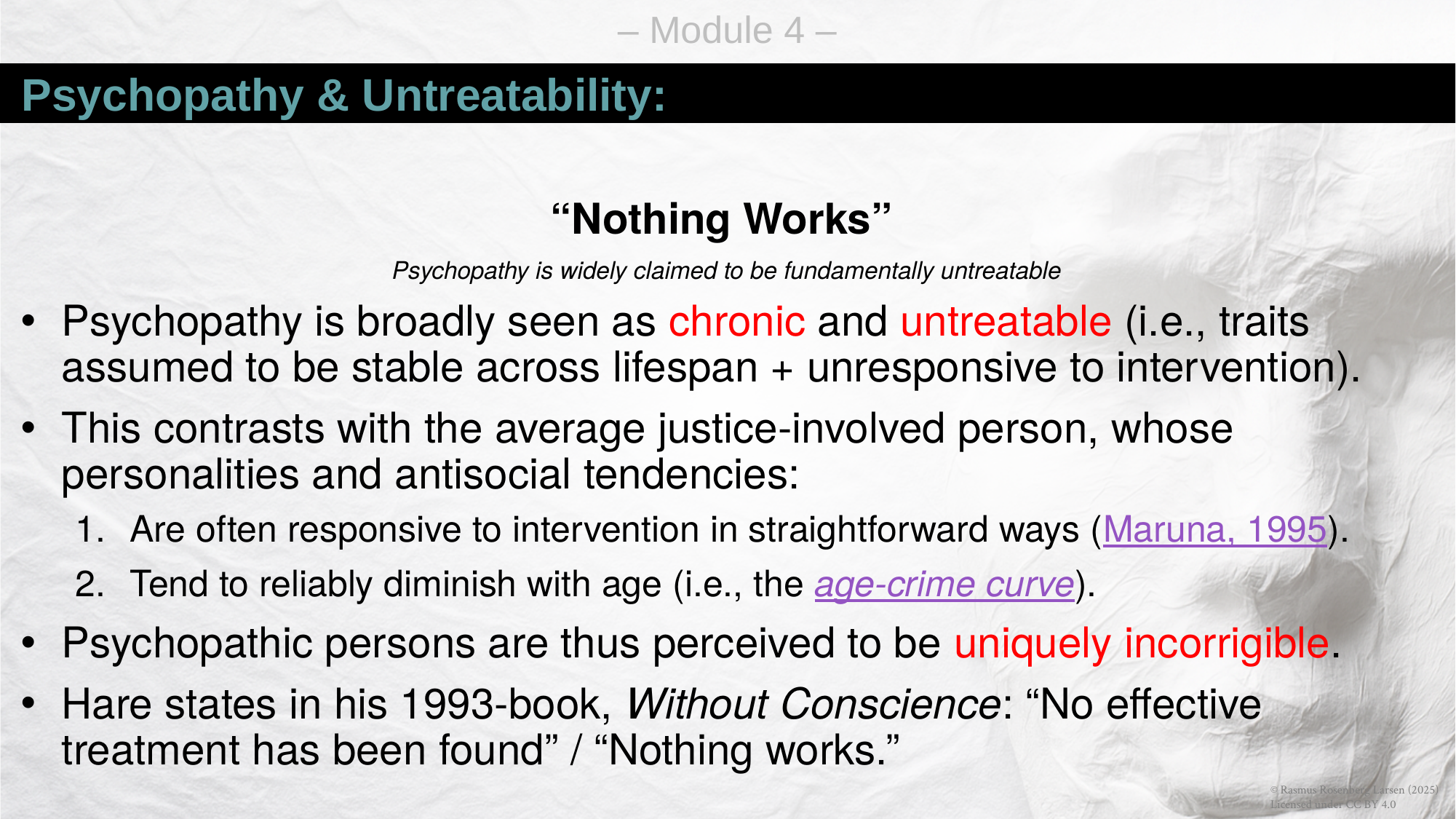

# Psychopathy & Untreatability:

“Nothing Works”
Psychopathy is widely claimed to be fundamentally untreatable
Psychopathy is broadly seen as chronic and untreatable (i.e., traits assumed to be stable across lifespan + unresponsive to intervention).
This contrasts with the average justice-involved person, whose personalities and antisocial tendencies:
Are often responsive to intervention in straightforward ways (Maruna, 1995).
Tend to reliably diminish with age (i.e., the age-crime curve).
Psychopathic persons are thus perceived to be uniquely incorrigible.
Hare states in his 1993-book, Without Conscience: “No effective treatment has been found” / “Nothing works.”